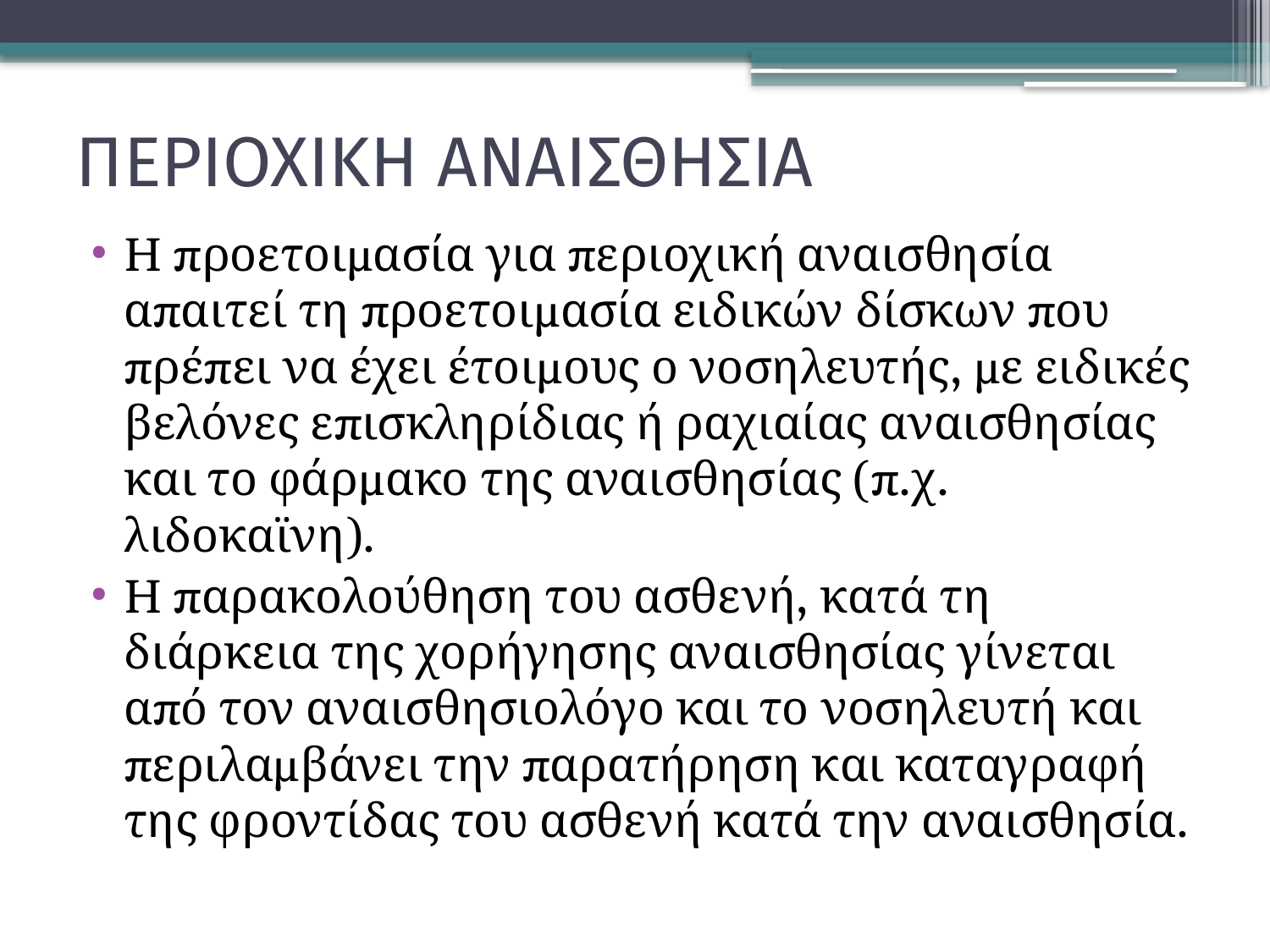

# ΠΕΡΙΟΧΙΚΗ ΑΝΑΙΣΘΗΣΙΑ
Η προετοιμασία για περιοχική αναισθησία απαιτεί τη προετοιμασία ειδικών δίσκων που πρέπει να έχει έτοιμους ο νοσηλευτής, με ειδικές βελόνες επισκληρίδιας ή ραχιαίας αναισθησίας και το φάρμακο της αναισθησίας (π.χ. λιδοκαϊνη).
Η παρακολούθηση του ασθενή, κατά τη διάρκεια της χορήγησης αναισθησίας γίνεται από τον αναισθησιολόγο και το νοσηλευτή και περιλαμβάνει την παρατήρηση και καταγραφή της φροντίδας του ασθενή κατά την αναισθησία.